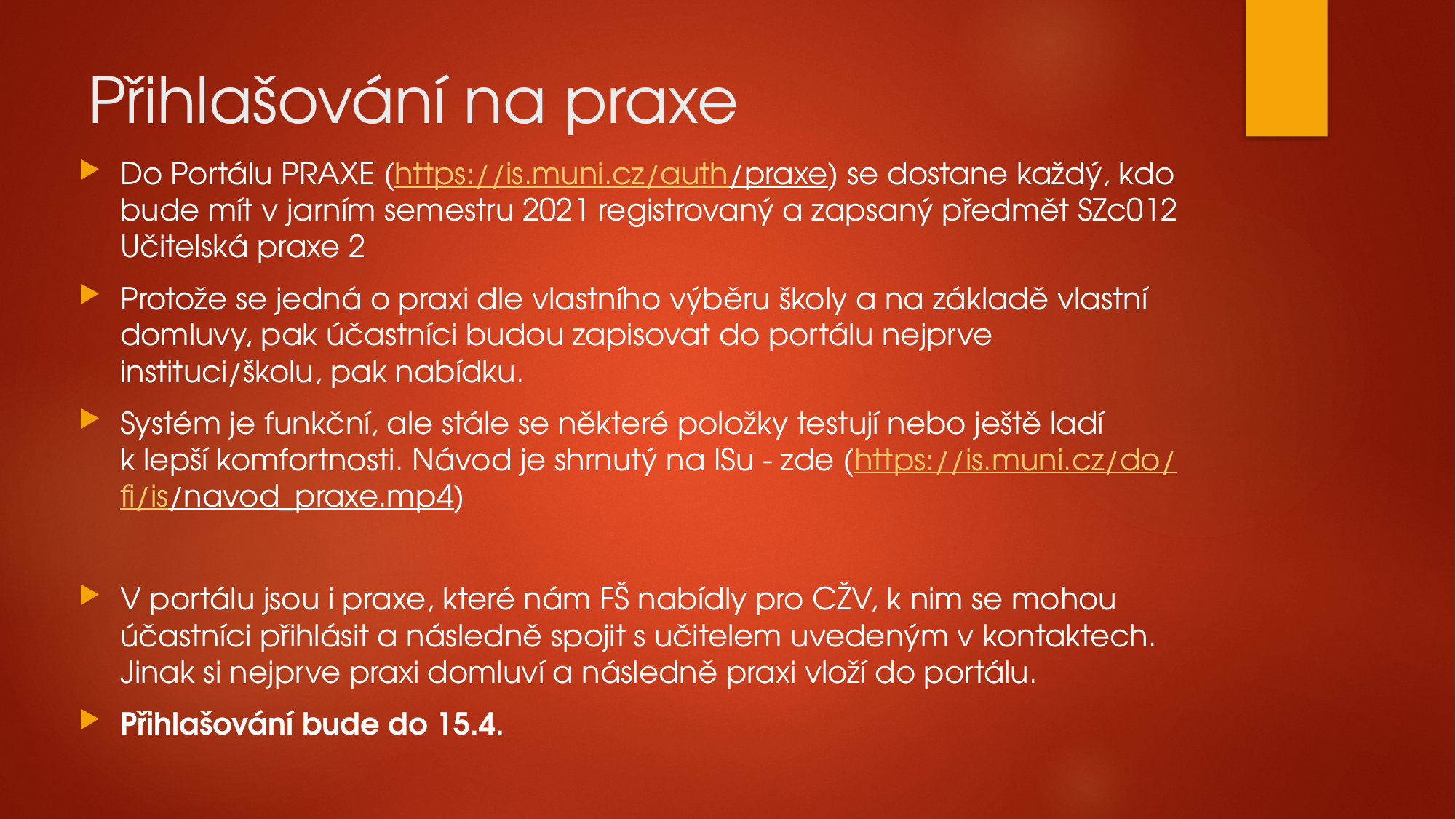

# Přihlašování na praxe
Do Portálu PRAXE (https://is.muni.cz/auth/praxe) se dostane každý, kdo bude mít v jarním semestru 2021 registrovaný a zapsaný předmět SZc012 Učitelská praxe 2
Protože se jedná o praxi dle vlastního výběru školy a na základě vlastní domluvy, pak účastníci budou zapisovat do portálu nejprve instituci/školu, pak nabídku.
Systém je funkční, ale stále se některé položky testují nebo ještě ladí k lepší komfortnosti. Návod je shrnutý na ISu - zde (https://is.muni.cz/do/fi/is/navod_praxe.mp4)

V portálu jsou i praxe, které nám FŠ nabídly pro CŽV, k nim se mohou účastníci přihlásit a následně spojit s učitelem uvedeným v kontaktech. Jinak si nejprve praxi domluví a následně praxi vloží do portálu.
Přihlašování bude do 15.4.